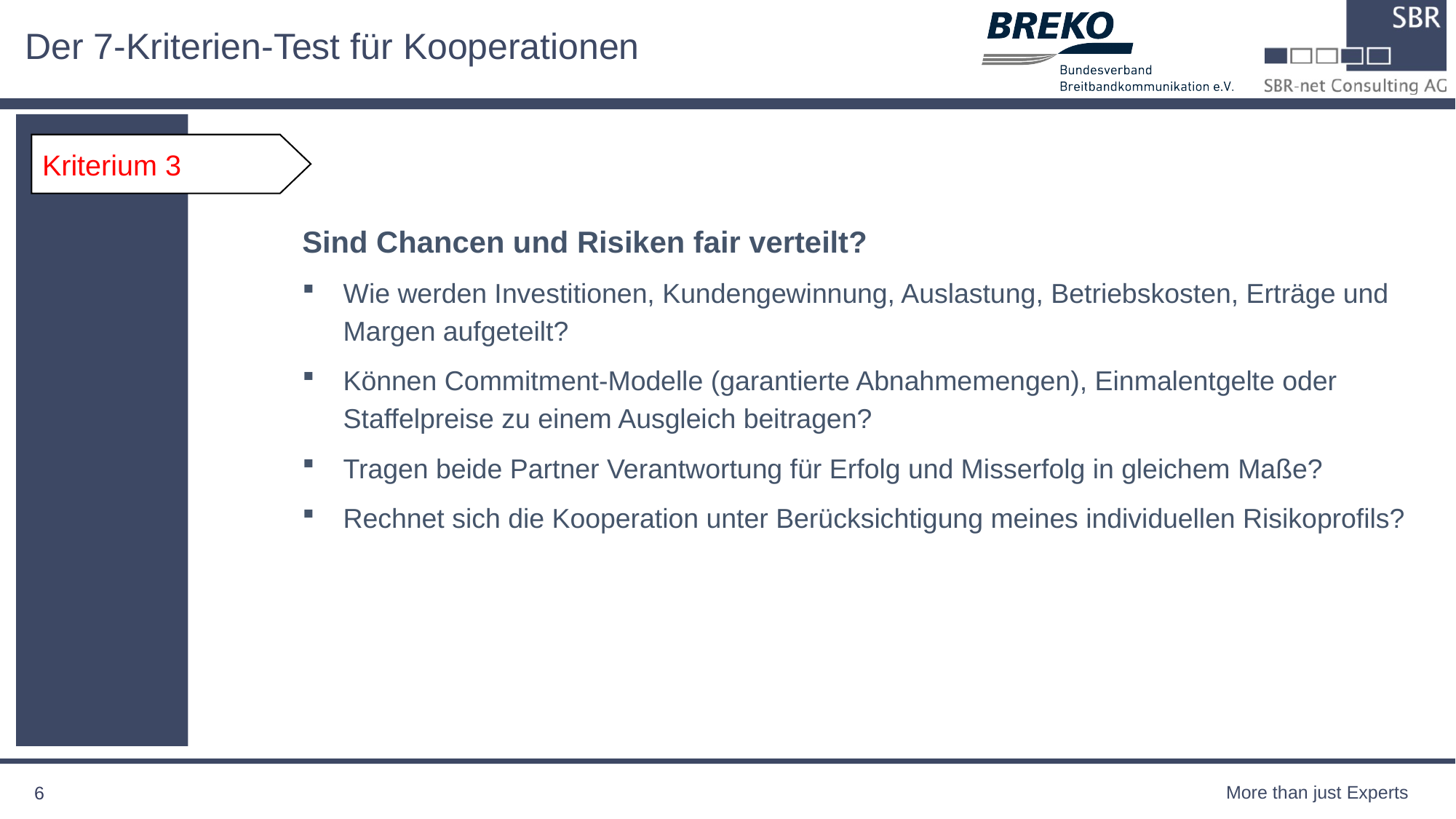

# Der 7-Kriterien-Test für Kooperationen

Sind Chancen und Risiken fair verteilt?
Wie werden Investitionen, Kundengewinnung, Auslastung, Betriebskosten, Erträge und Margen aufgeteilt?
Können Commitment-Modelle (garantierte Abnahmemengen), Einmalentgelte oder Staffelpreise zu einem Ausgleich beitragen?
Tragen beide Partner Verantwortung für Erfolg und Misserfolg in gleichem Maße?
Rechnet sich die Kooperation unter Berücksichtigung meines individuellen Risikoprofils?

Kriterium 3